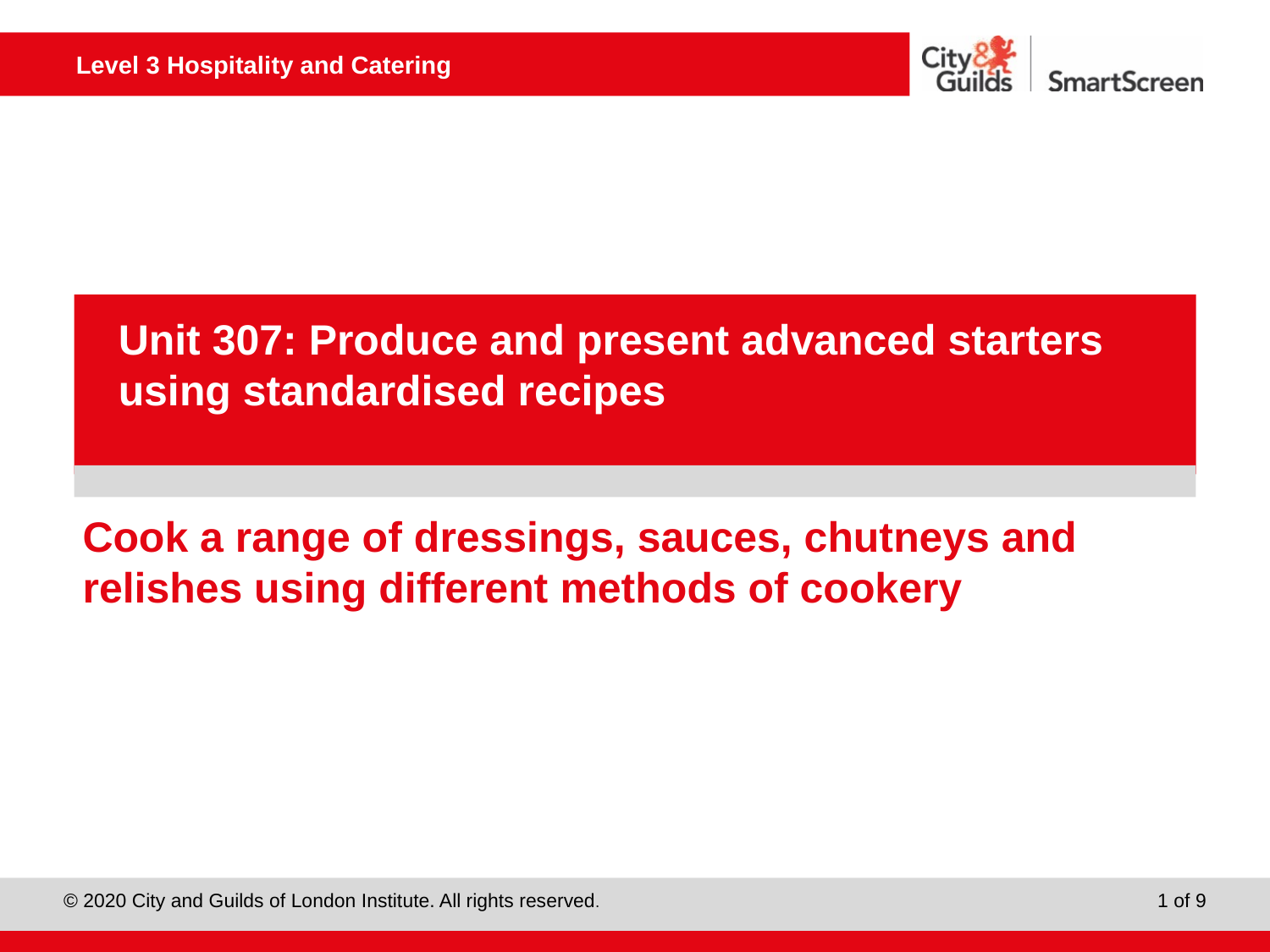

PowerPoint presentation

Unit 307: Produce and present advanced starters using standardised recipes

# Cook a range of dressings, sauces, chutneys and relishes using different methods of cookery